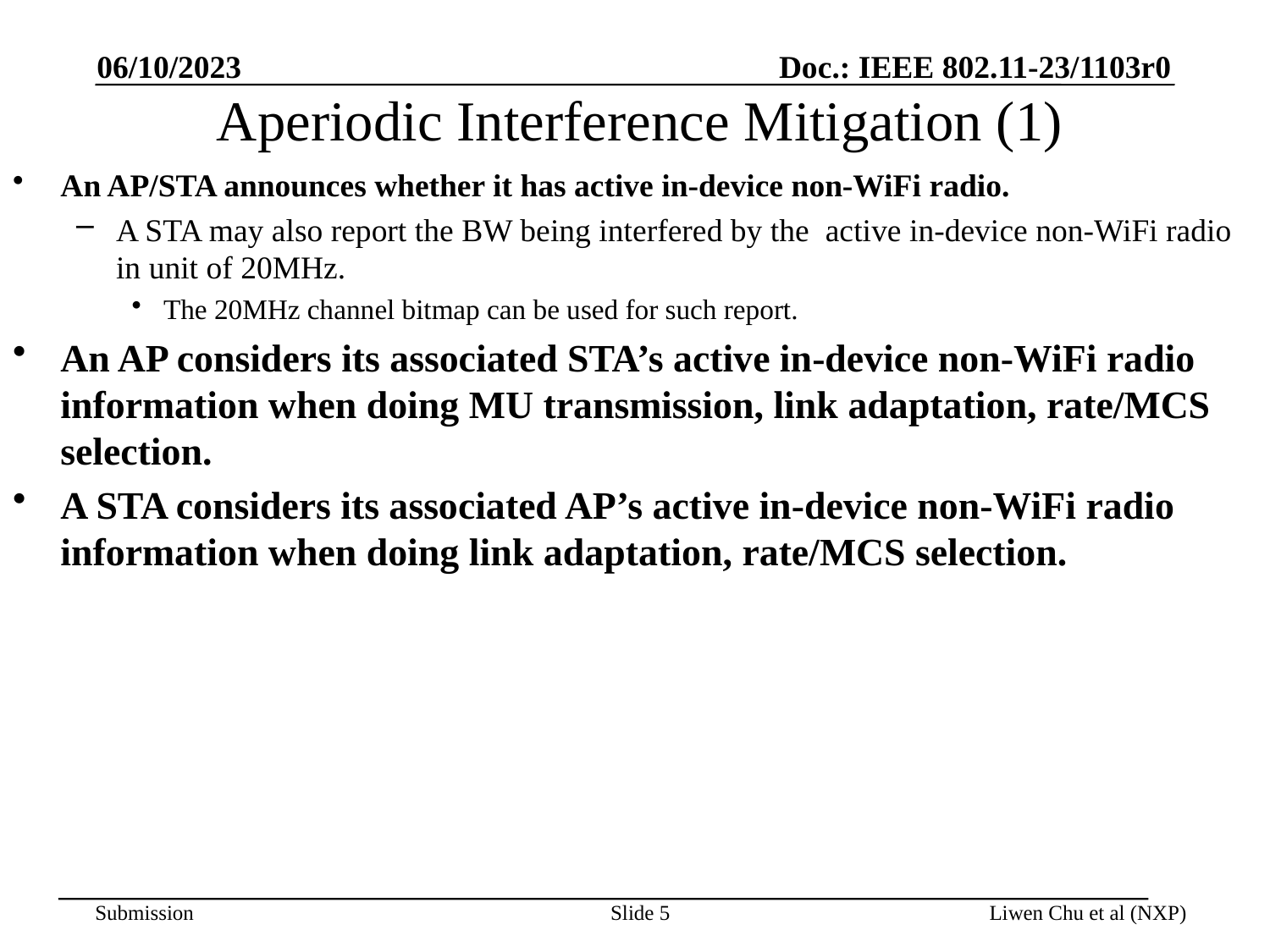

06/10/2023
# Aperiodic Interference Mitigation (1)
An AP/STA announces whether it has active in-device non-WiFi radio.
A STA may also report the BW being interfered by the  active in-device non-WiFi radio in unit of 20MHz.
The 20MHz channel bitmap can be used for such report.
An AP considers its associated STA’s active in-device non-WiFi radio information when doing MU transmission, link adaptation, rate/MCS selection.
A STA considers its associated AP’s active in-device non-WiFi radio information when doing link adaptation, rate/MCS selection.

Slide 5
Liwen Chu et al (NXP)